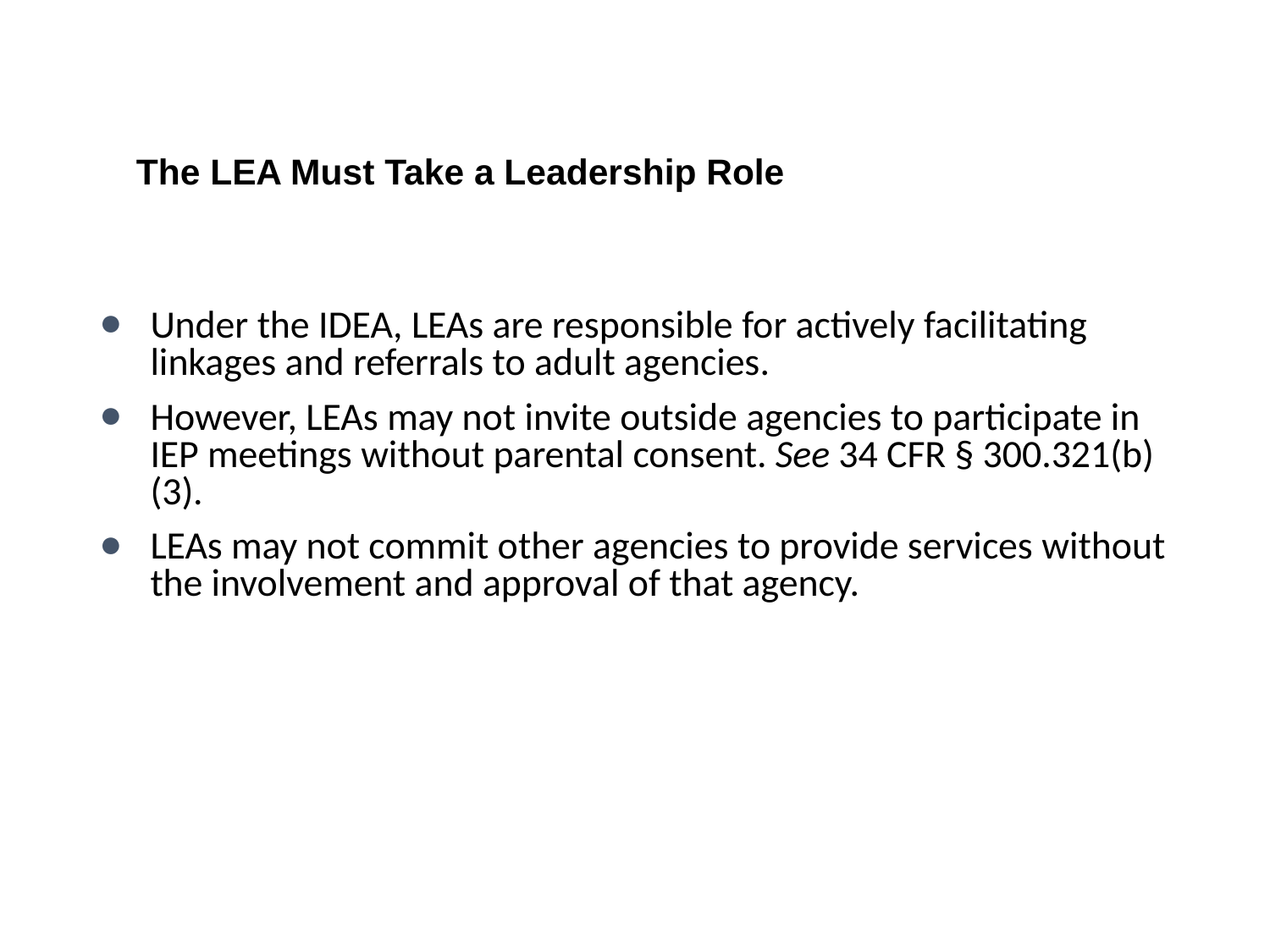

# The LEA Must Take a Leadership Role

Under the IDEA, LEAs are responsible for actively facilitating linkages and referrals to adult agencies.
However, LEAs may not invite outside agencies to participate in IEP meetings without parental consent. See 34 CFR § 300.321(b)(3).
LEAs may not commit other agencies to provide services without the involvement and approval of that agency.